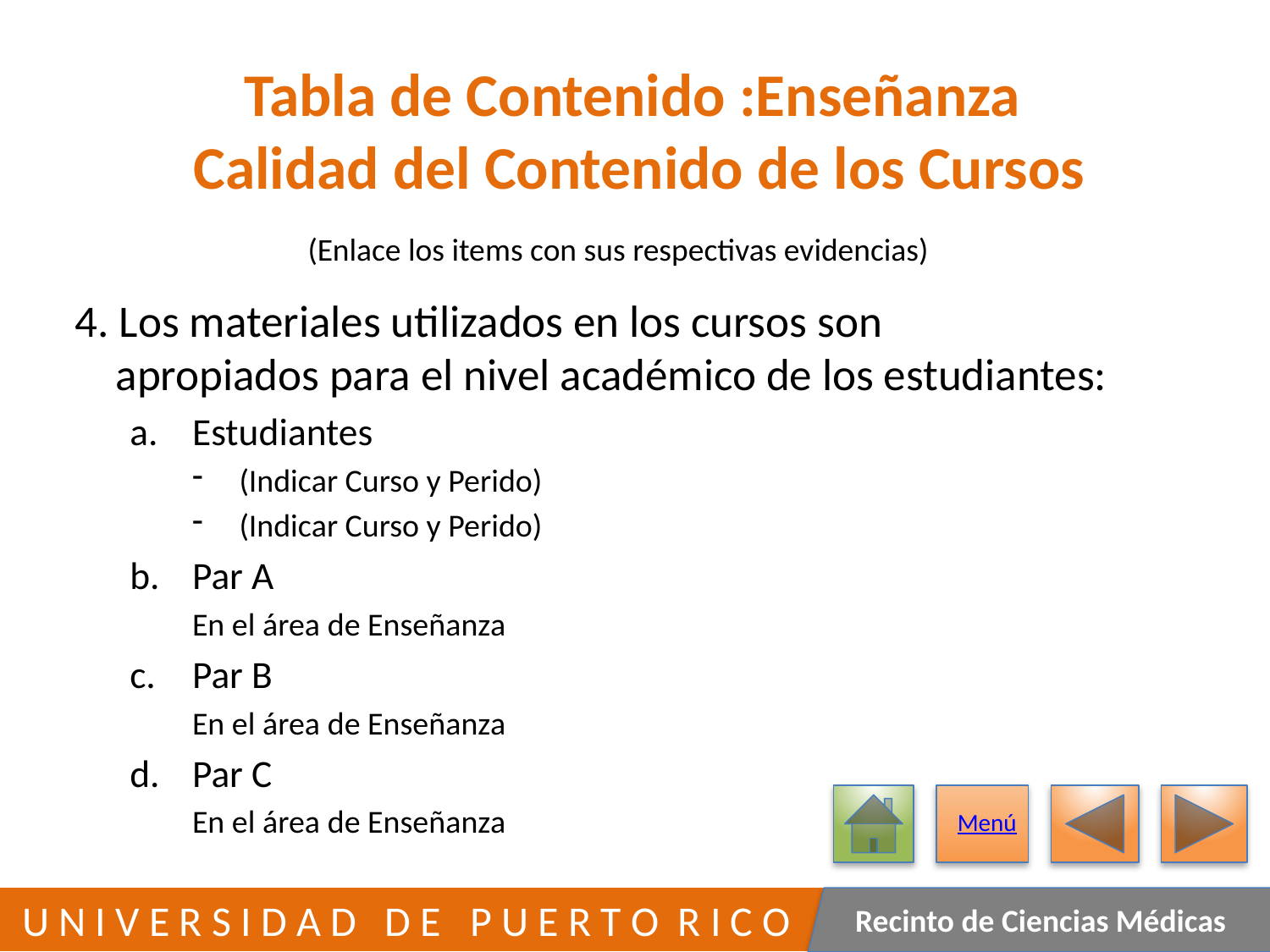

# Tabla de Contenido :Enseñanza Calidad del Contenido de los Cursos
(Enlace los items con sus respectivas evidencias)
4. Los materiales utilizados en los cursos son
    apropiados para el nivel académico de los estudiantes:
Estudiantes
(Indicar Curso y Perido)
(Indicar Curso y Perido)
Par A
En el área de Enseñanza
Par B
En el área de Enseñanza
Par C
En el área de Enseñanza

Menú

58
 U N I V E R S I D A D   D E   P U E R T O  R I C O

Recinto de Ciencias Médicas